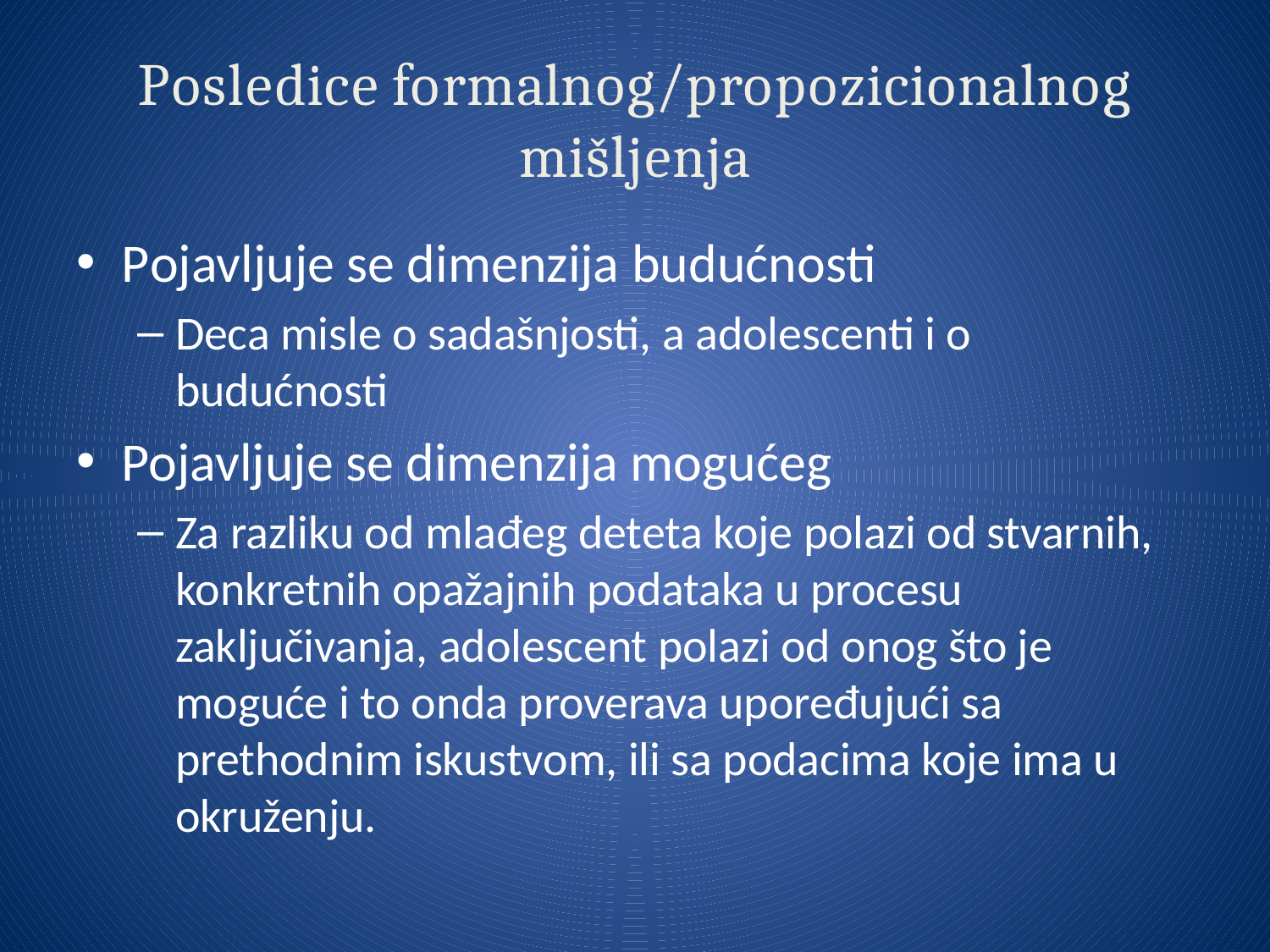

# Posledice formalnog/propozicionalnog mišljenja
Pojavljuje se dimenzija budućnosti
Deca misle o sadašnjosti, a adolescenti i o budućnosti
Pojavljuje se dimenzija mogućeg
Za razliku od mlađeg deteta koje polazi od stvarnih, konkretnih opažajnih podataka u procesu zaključivanja, adolescent polazi od onog što je moguće i to onda proverava upoređujući sa prethodnim iskustvom, ili sa podacima koje ima u okruženju.